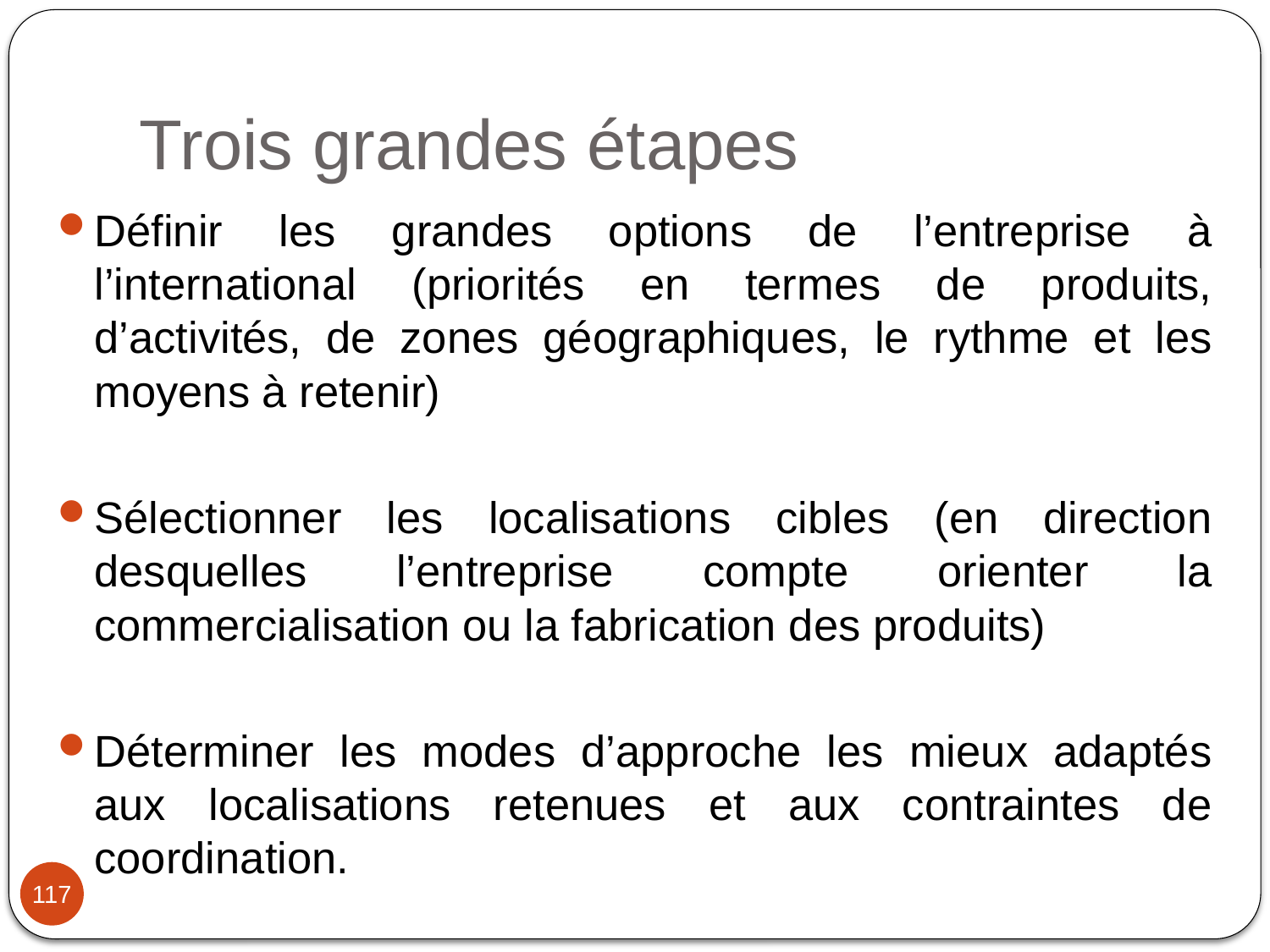

# Trois grandes étapes
Définir les grandes options de l’entreprise à l’international (priorités en termes de produits, d’activités, de zones géographiques, le rythme et les moyens à retenir)

Sélectionner les localisations cibles (en direction desquelles l’entreprise compte orienter la commercialisation ou la fabrication des produits)

Déterminer les modes d’approche les mieux adaptés aux localisations retenues et aux contraintes de coordination.
117